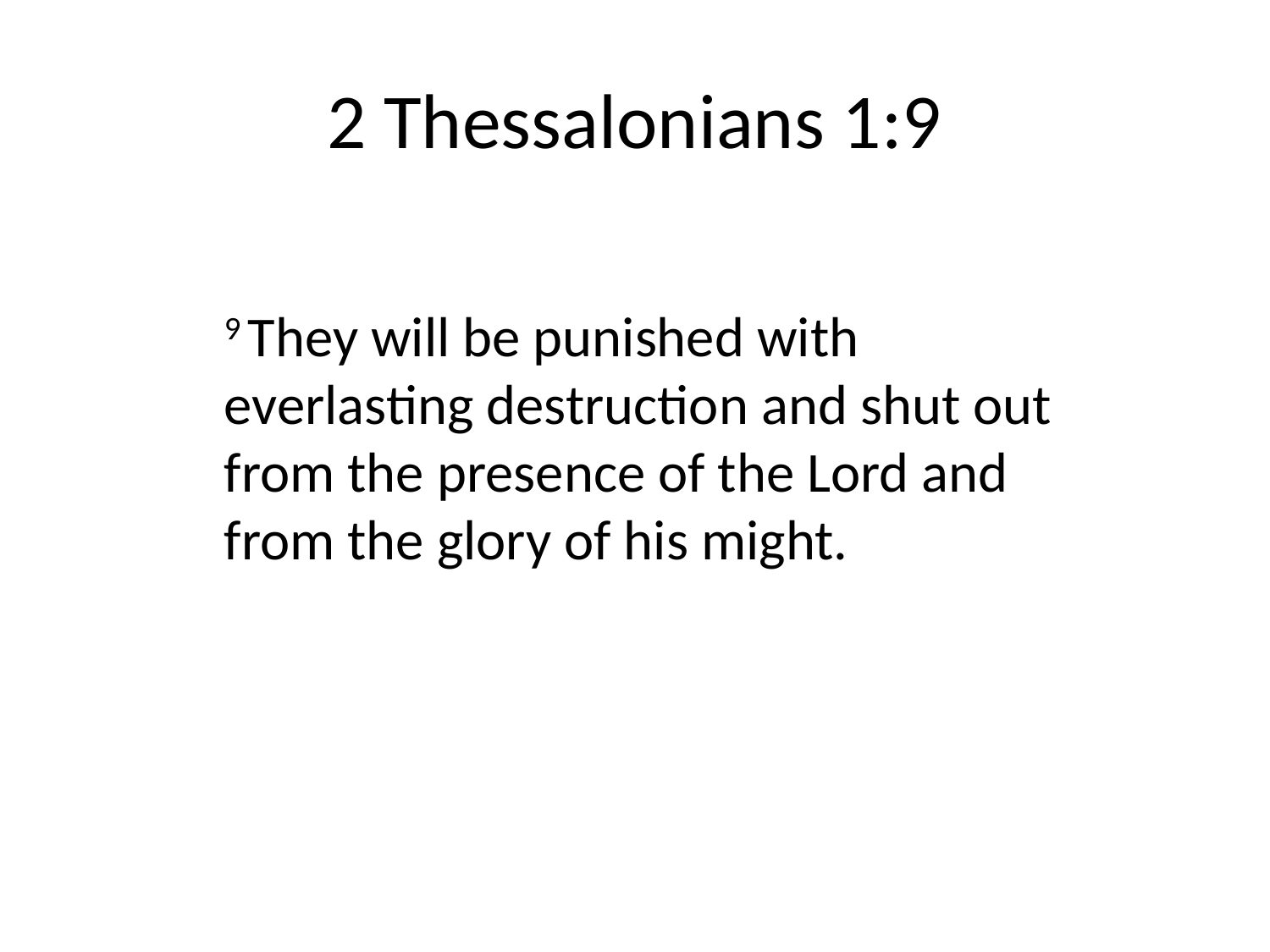

# 2 Thessalonians 1:9
9 They will be punished with everlasting destruction and shut out from the presence of the Lord and from the glory of his might.